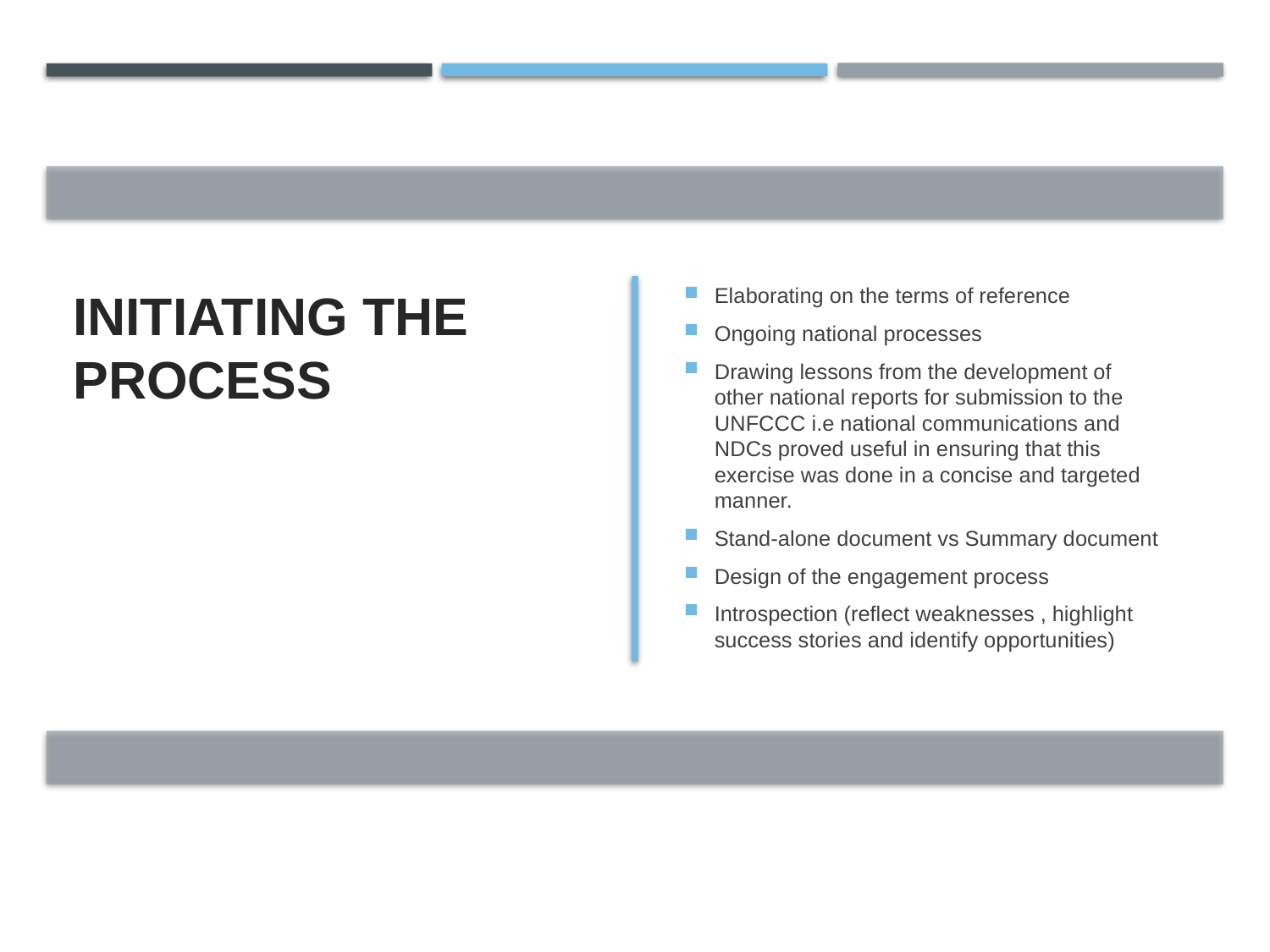

# Initiating the process
Elaborating on the terms of reference
Ongoing national processes
Drawing lessons from the development of other national reports for submission to the UNFCCC i.e national communications and NDCs proved useful in ensuring that this exercise was done in a concise and targeted manner.
Stand-alone document vs Summary document
Design of the engagement process
Introspection (reflect weaknesses , highlight success stories and identify opportunities)